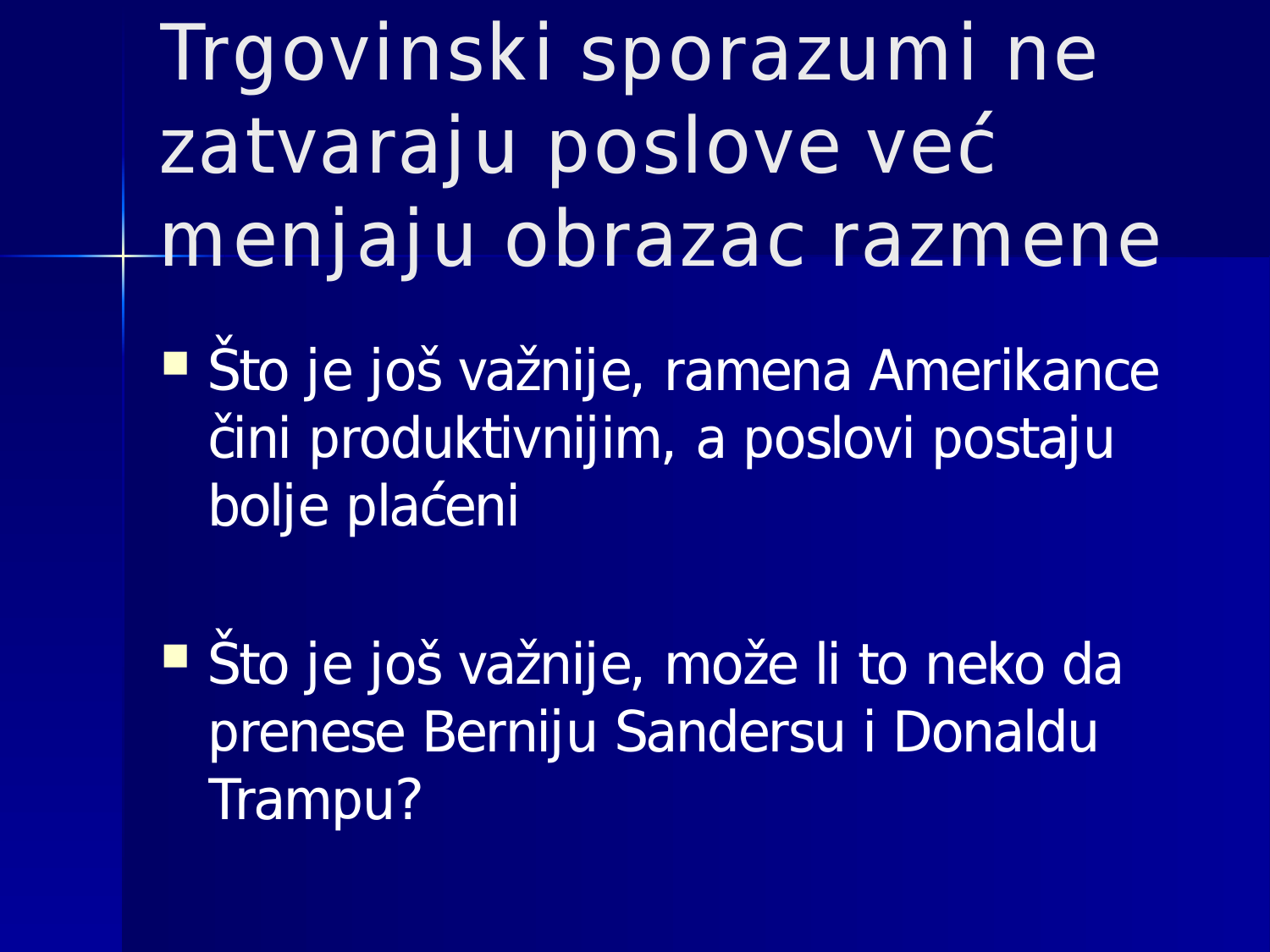

# Trgovinski sporazumi ne zatvaraju poslove već menjaju obrazac razmene
Što je još važnije, ramena Amerikance čini produktivnijim, a poslovi postaju bolje plaćeni

Što je još važnije, može li to neko da prenese Berniju Sandersu i Donaldu Trampu?